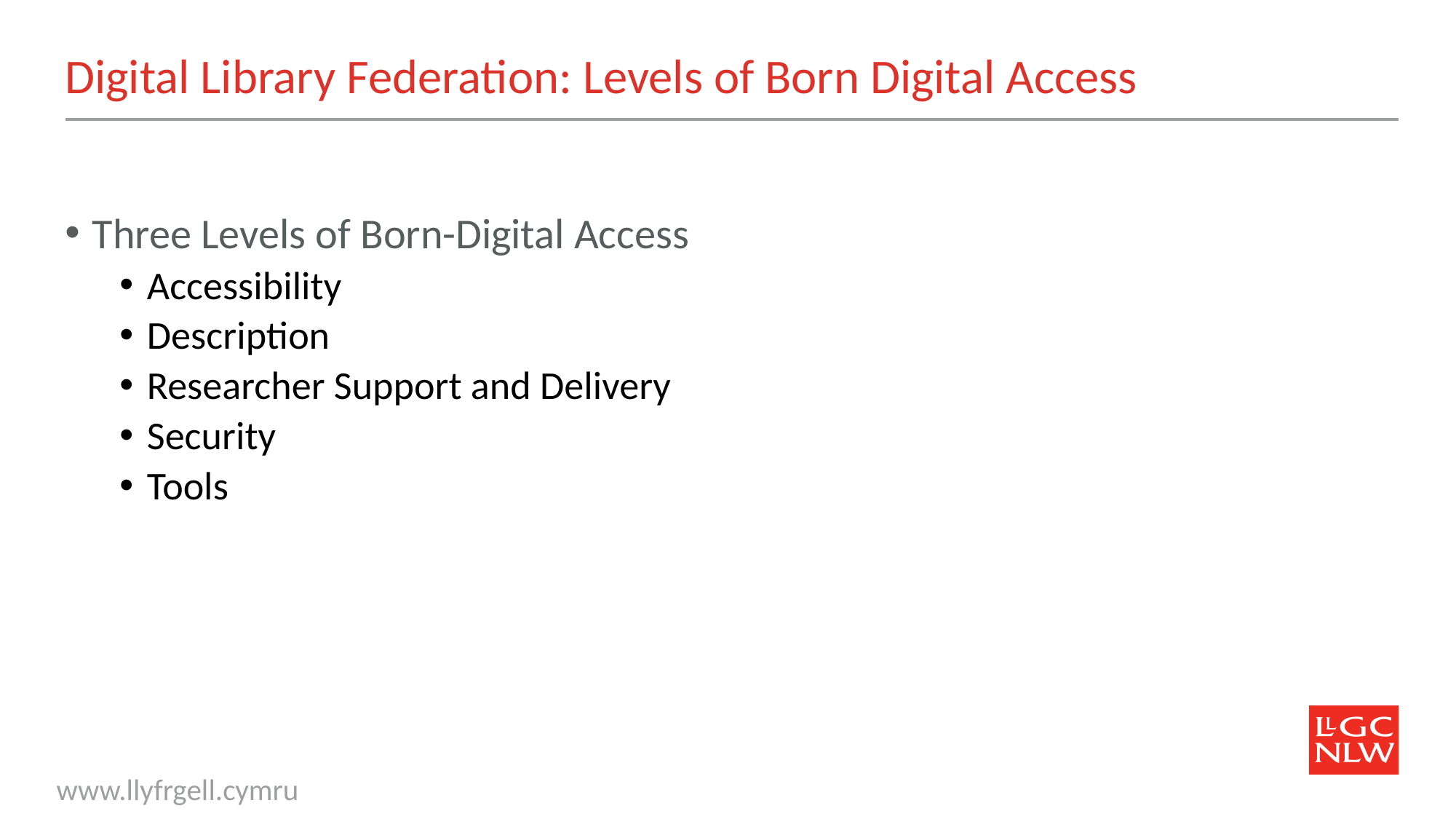

# Digital Library Federation: Levels of Born Digital Access
Three Levels of Born-Digital Access
Accessibility
Description
Researcher Support and Delivery
Security
Tools